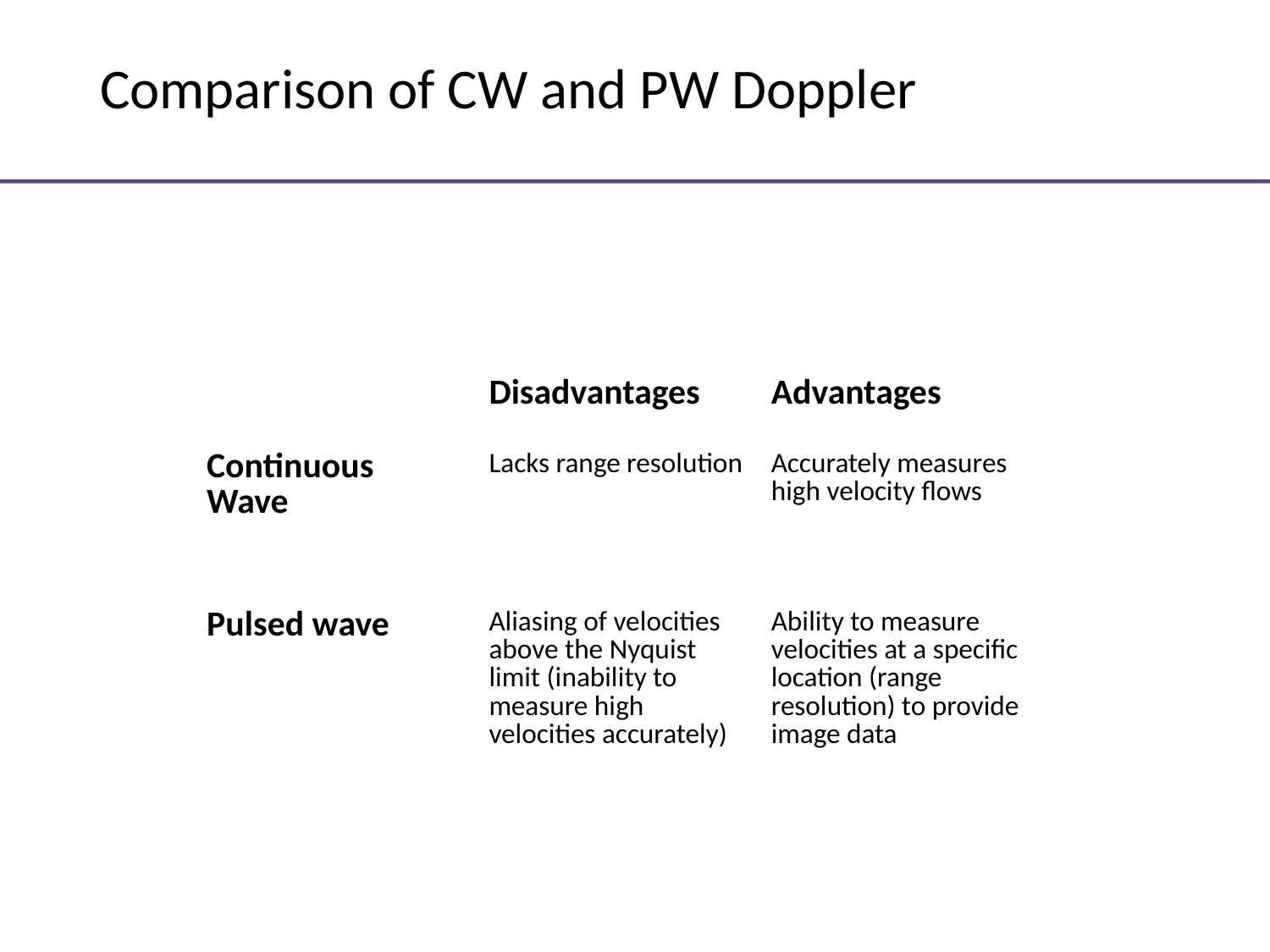

# Comparison of CW and PW Doppler
|  | Disadvantages | Advantages |
| --- | --- | --- |
| Continuous Wave | Lacks range resolution | Accurately measures high velocity flows |
| Pulsed wave | Aliasing of velocities above the Nyquist limit (inability to measure high velocities accurately) | Ability to measure velocities at a specific location (range resolution) to provide image data |